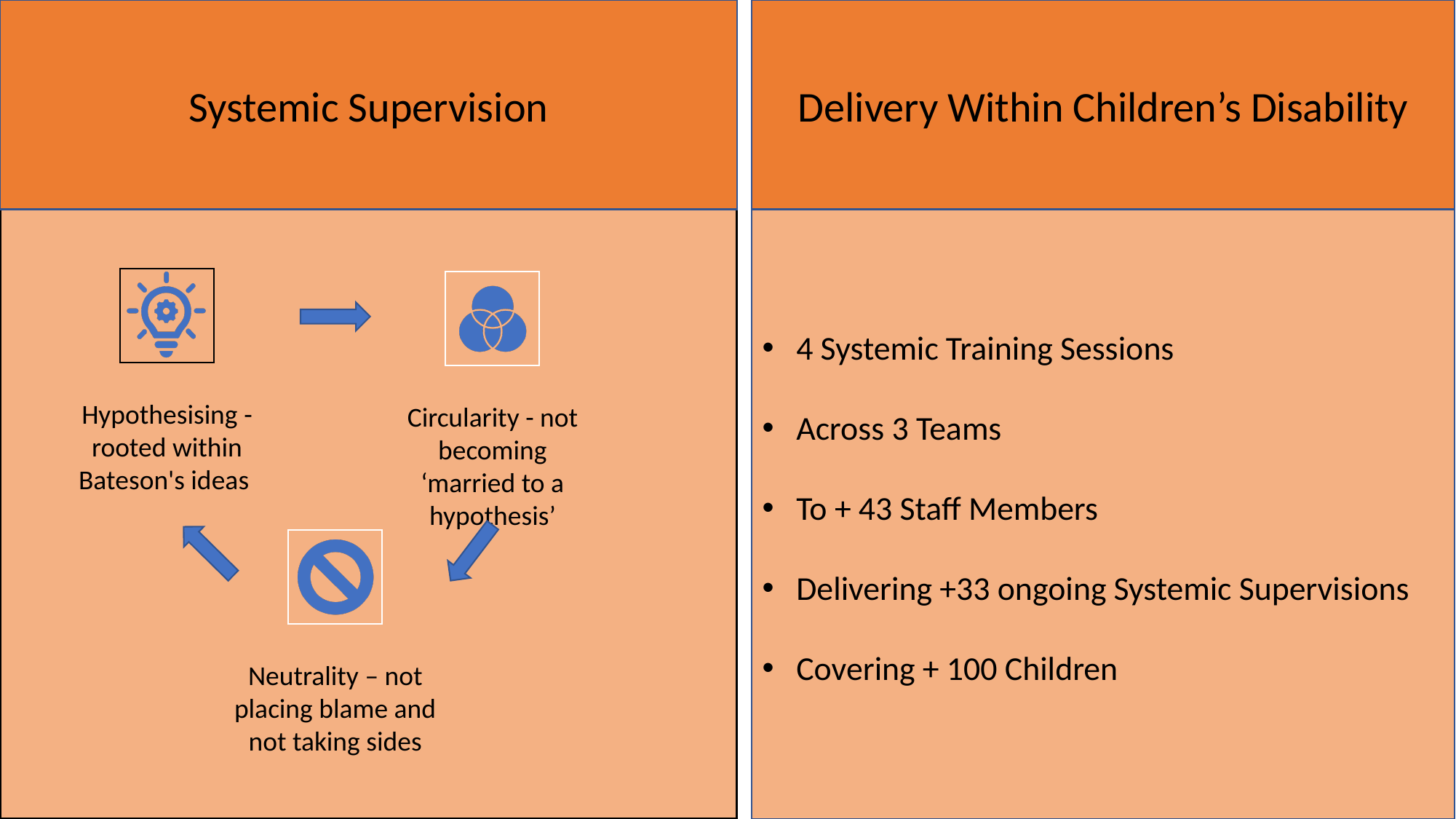

Systemic Supervision

Delivery Within Children’s Disability
#

4 Systemic Training Sessions
Across 3 Teams
To + 43 Staff Members
Delivering +33 ongoing Systemic Supervisions
Covering + 100 Children
Hypothesising - rooted within Bateson's ideas
Circularity - not becoming ‘married to a hypothesis’
Neutrality – not placing blame and not taking sides